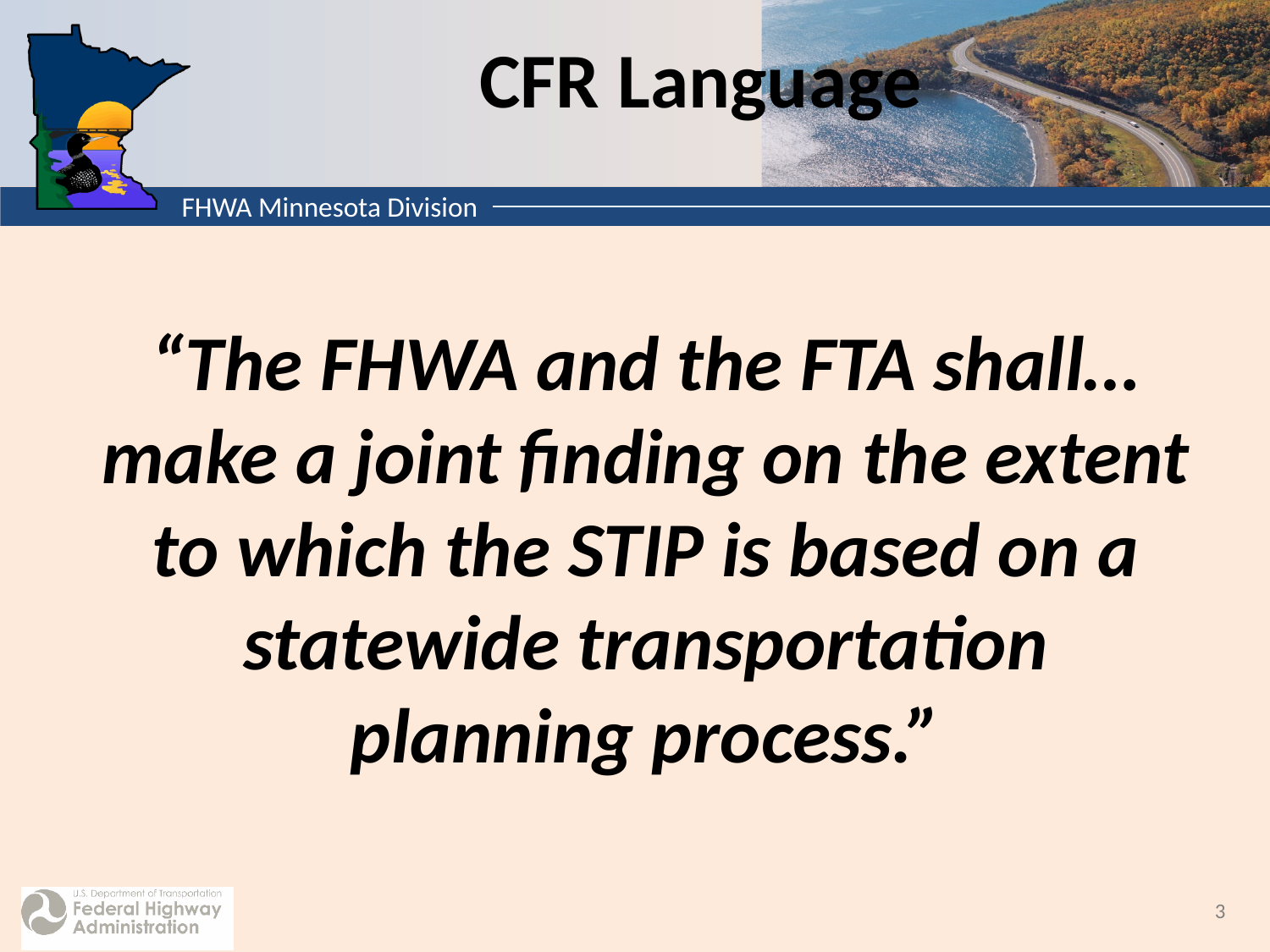

# CFR Language
“The FHWA and the FTA shall…make a joint finding on the extent to which the STIP is based on a statewide transportation planning process.”